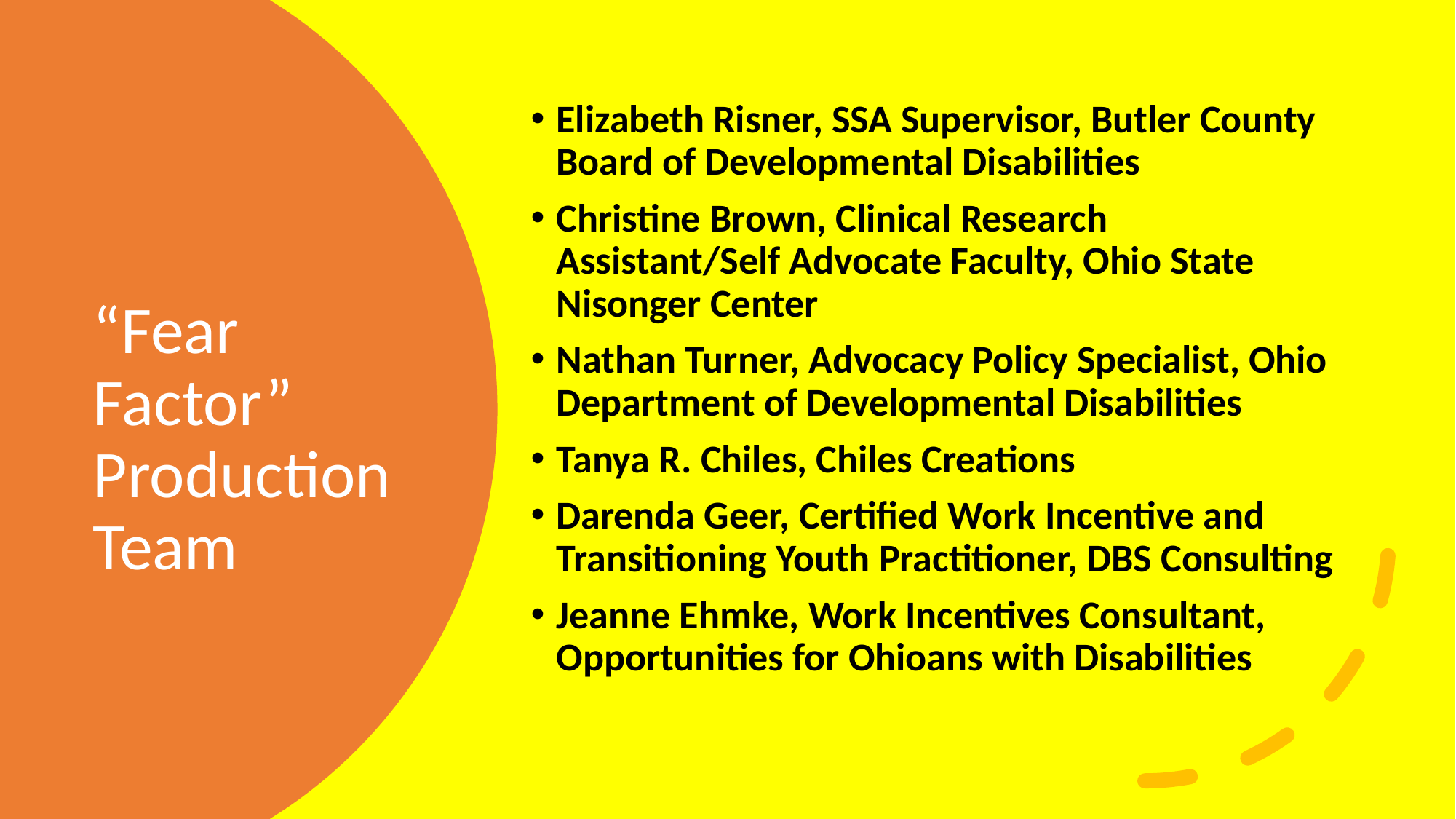

Elizabeth Risner, SSA Supervisor, Butler County Board of Developmental Disabilities
Christine Brown, Clinical Research Assistant/Self Advocate Faculty, Ohio State Nisonger Center
Nathan Turner, Advocacy Policy Specialist, Ohio Department of Developmental Disabilities
Tanya R. Chiles, Chiles Creations
Darenda Geer, Certified Work Incentive and Transitioning Youth Practitioner, DBS Consulting
Jeanne Ehmke, Work Incentives Consultant, Opportunities for Ohioans with Disabilities
# “Fear Factor” Production Team